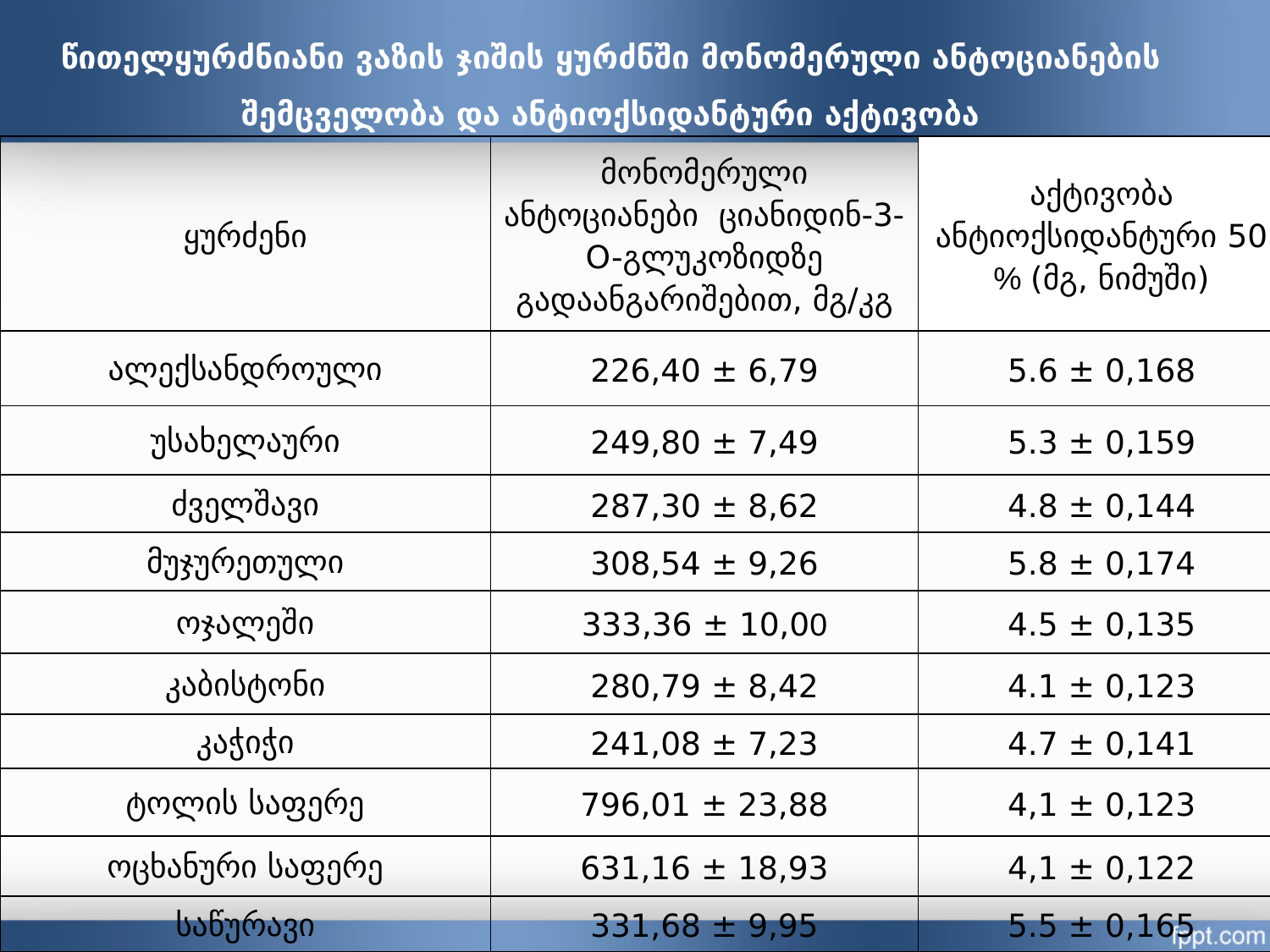

# წითელყურძნიანი ვაზის ჯიშის ყურძნში მონომერული ანტოციანების შემცველობა და ანტიოქსიდანტური აქტივობა
| ყურძენი | მონომერული ანტოციანები ციანიდინ-3-O-გლუკოზიდზე გადაანგარიშებით, მგ/კგ | აქტივობა ანტიოქსიდანტური 50 % (მგ, ნიმუში) |
| --- | --- | --- |
| ალექსანდროული | 226,40 ± 6,79 | 5.6 ± 0,168 |
| უსახელაური | 249,80 ± 7,49 | 5.3 ± 0,159 |
| ძველშავი | 287,30 ± 8,62 | 4.8 ± 0,144 |
| მუჯურეთული | 308,54 ± 9,26 | 5.8 ± 0,174 |
| ოჯალეში | 333,36 ± 10,00 | 4.5 ± 0,135 |
| კაბისტონი | 280,79 ± 8,42 | 4.1 ± 0,123 |
| კაჭიჭი | 241,08 ± 7,23 | 4.7 ± 0,141 |
| ტოლის საფერე | 796,01 ± 23,88 | 4,1 ± 0,123 |
| ოცხანური საფერე | 631,16 ± 18,93 | 4,1 ± 0,122 |
| საწურავი | 331,68 ± 9,95 | 5.5 ± 0,165 |